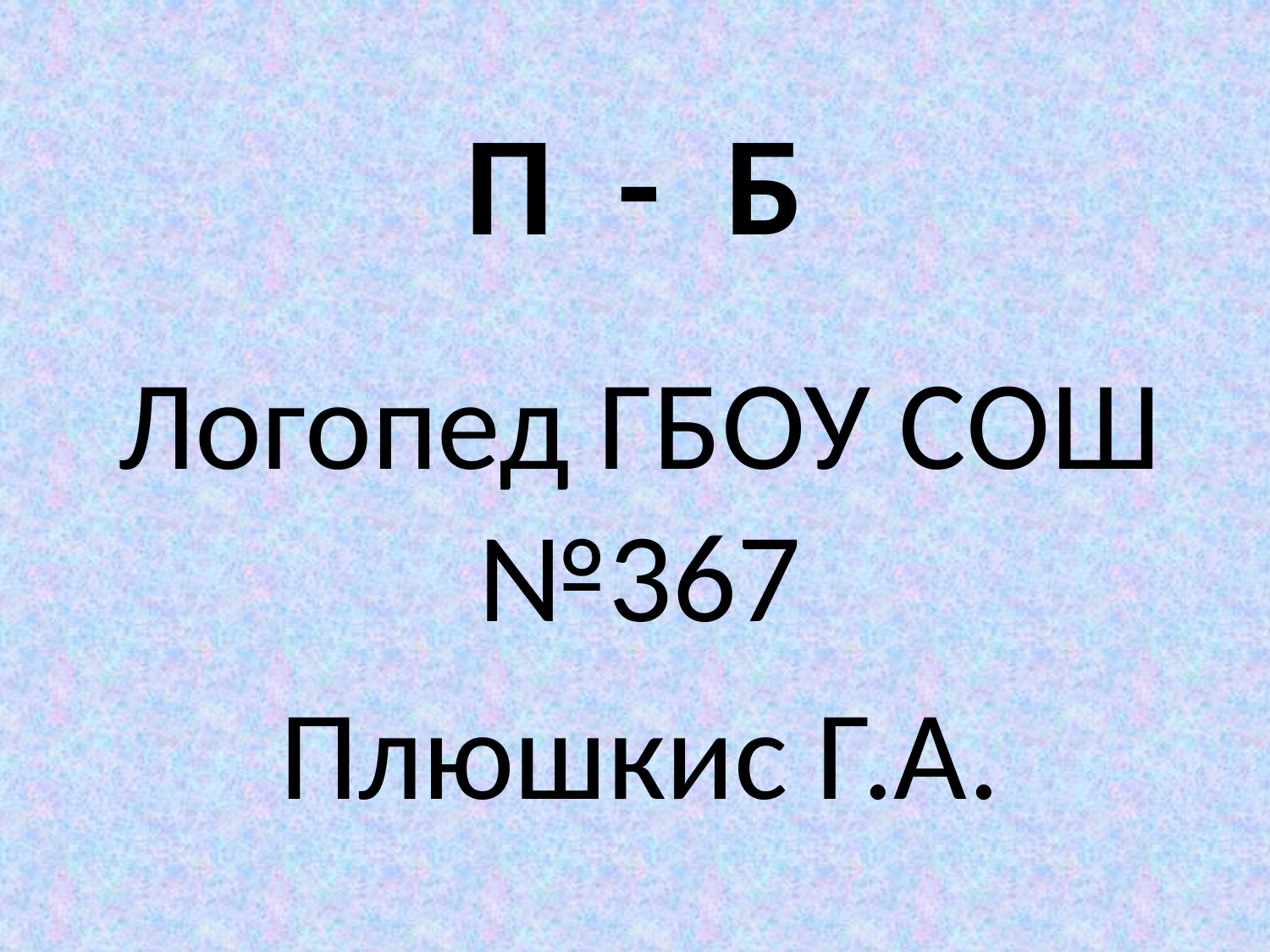

# П  -  Б
Логопед ГБОУ СОШ №367
Плюшкис Г.А.